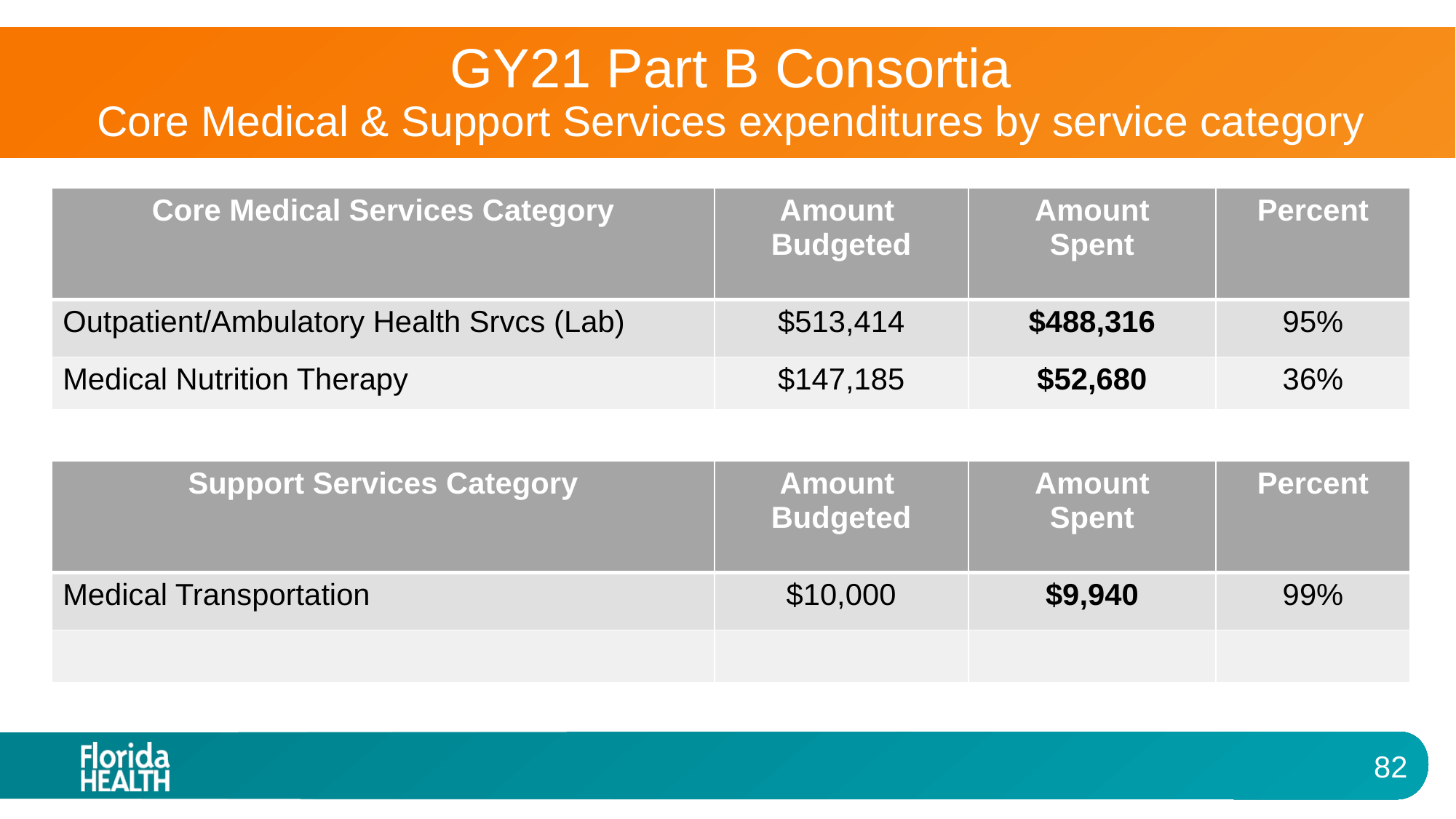

# GY21 Part B Consortia Core Medical & Support Services expenditures by service category
| Core Medical Services Category | Amount Budgeted | Amount Spent | Percent |
| --- | --- | --- | --- |
| Outpatient/Ambulatory Health Srvcs (Lab) | $513,414 | $488,316 | 95% |
| Medical Nutrition Therapy | $147,185 | $52,680 | 36% |
| Support Services Category | Amount Budgeted | Amount Spent | Percent |
| --- | --- | --- | --- |
| Medical Transportation | $10,000 | $9,940 | 99% |
|  |  |  |  |